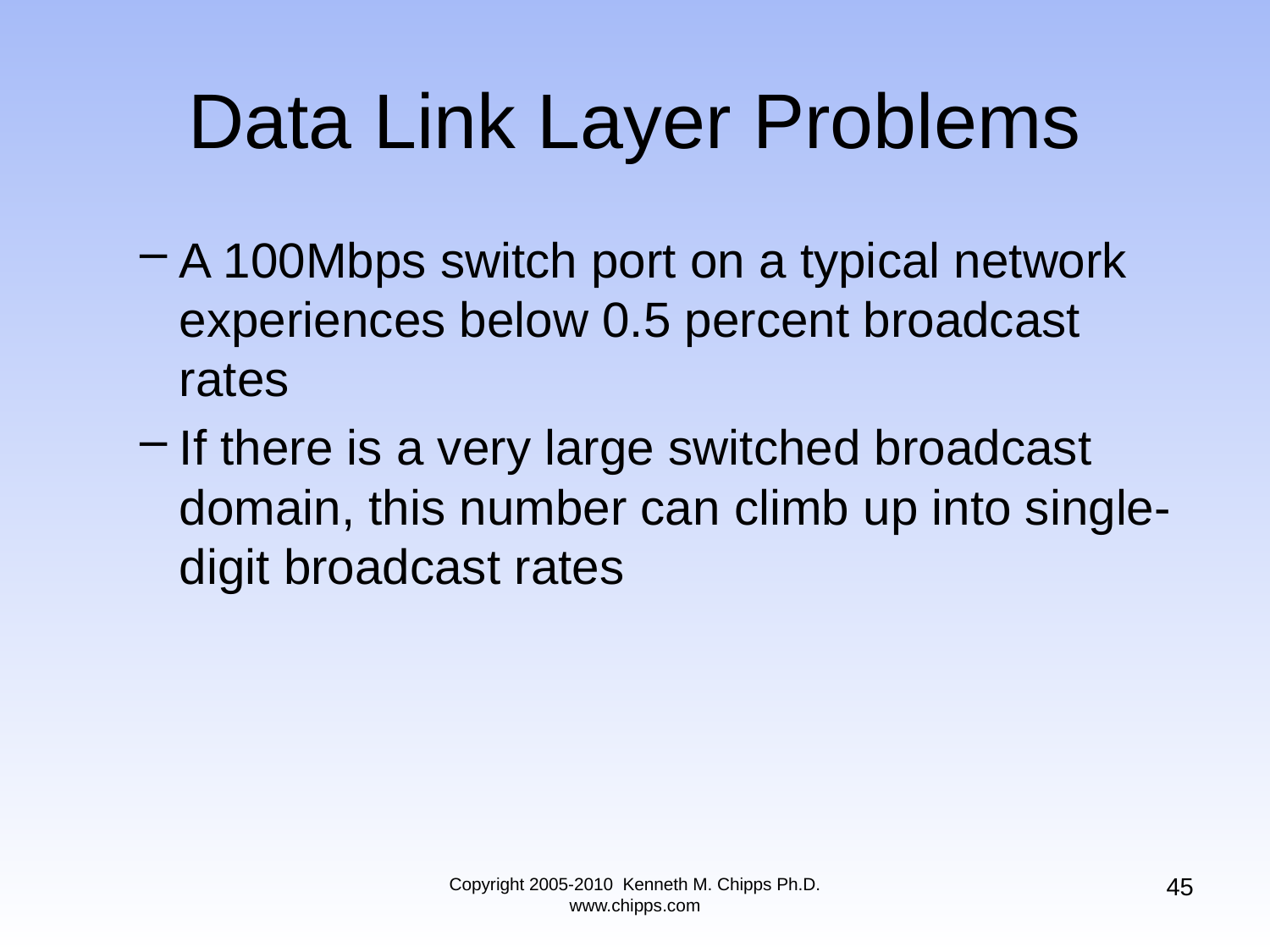

# Data Link Layer Problems
A 100Mbps switch port on a typical network experiences below 0.5 percent broadcast rates
If there is a very large switched broadcast domain, this number can climb up into single-digit broadcast rates
45
Copyright 2005-2010  Kenneth M. Chipps Ph.D. www.chipps.com